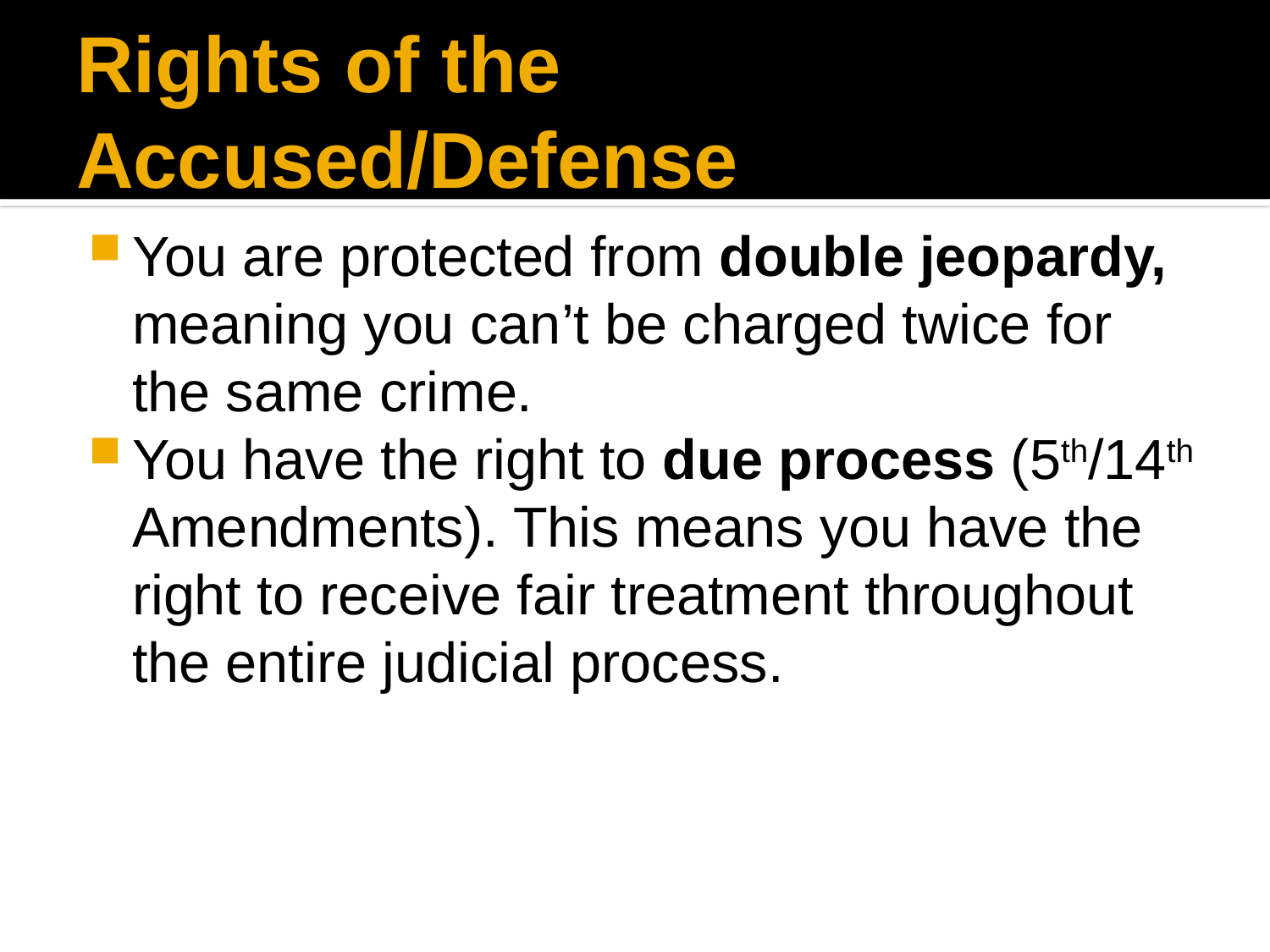

# Rights of the Accused/Defense
You are protected from double jeopardy, meaning you can’t be charged twice for the same crime.
You have the right to due process (5th/14th Amendments). This means you have the right to receive fair treatment throughout the entire judicial process.